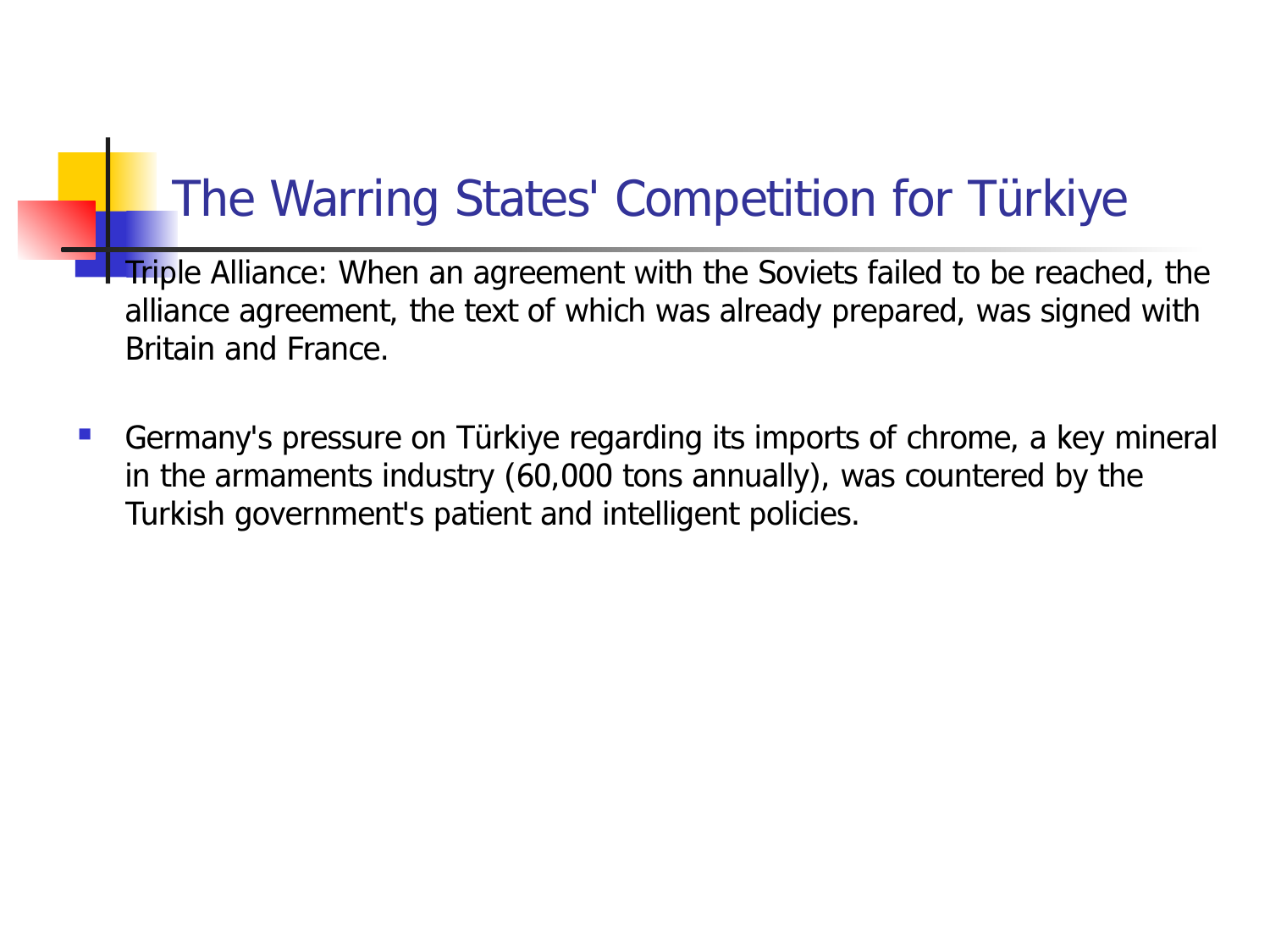

# The Warring States' Competition for Türkiye
Triple Alliance: When an agreement with the Soviets failed to be reached, the alliance agreement, the text of which was already prepared, was signed with Britain and France.

Germany's pressure on Türkiye regarding its imports of chrome, a key mineral in the armaments industry (60,000 tons annually), was countered by the Turkish government's patient and intelligent policies.